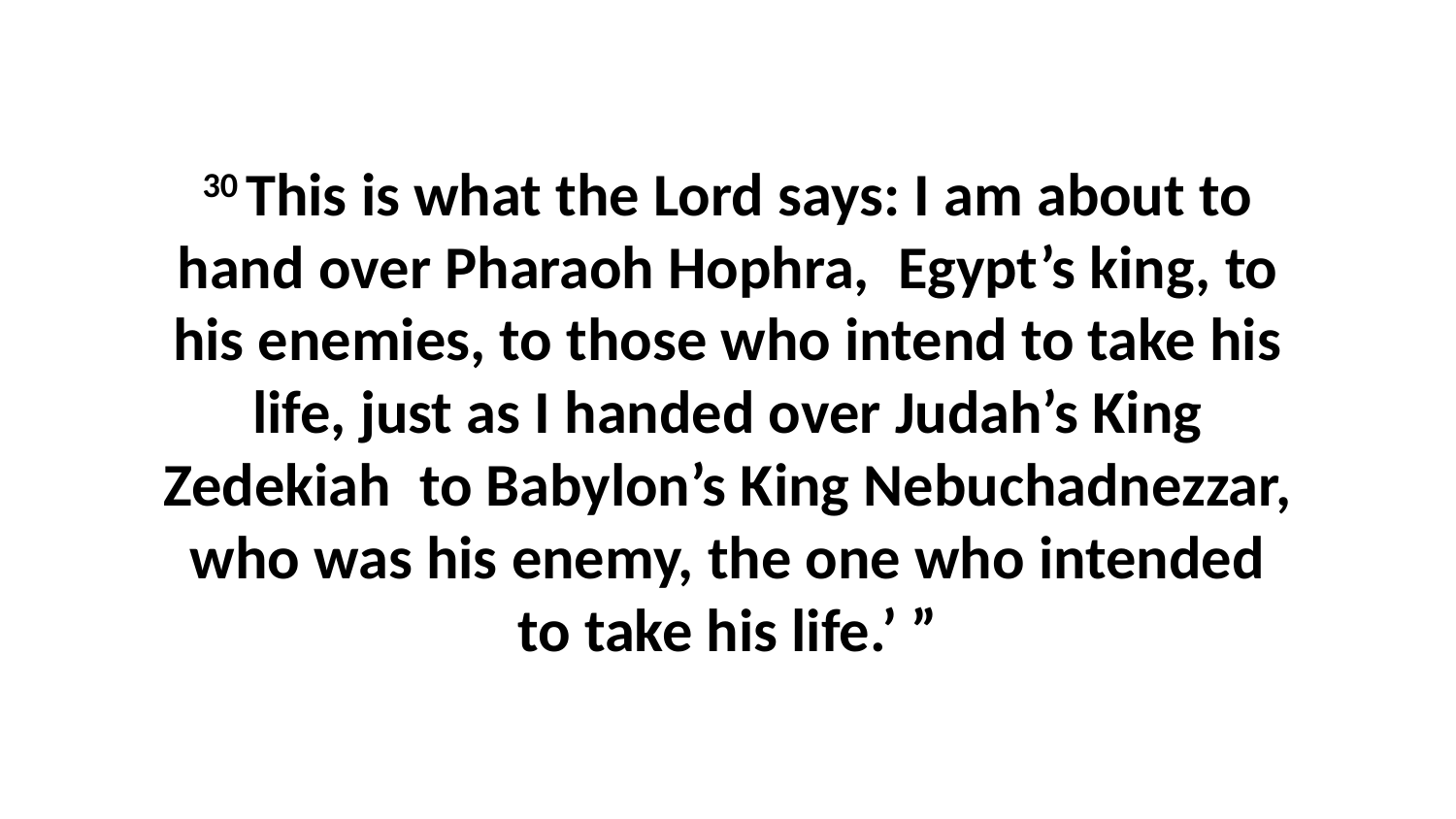

30 This is what the Lord says: I am about to hand over Pharaoh Hophra,  Egypt’s king, to his enemies, to those who intend to take his life, just as I handed over Judah’s King Zedekiah  to Babylon’s King Nebuchadnezzar, who was his enemy, the one who intended to take his life.’ ”